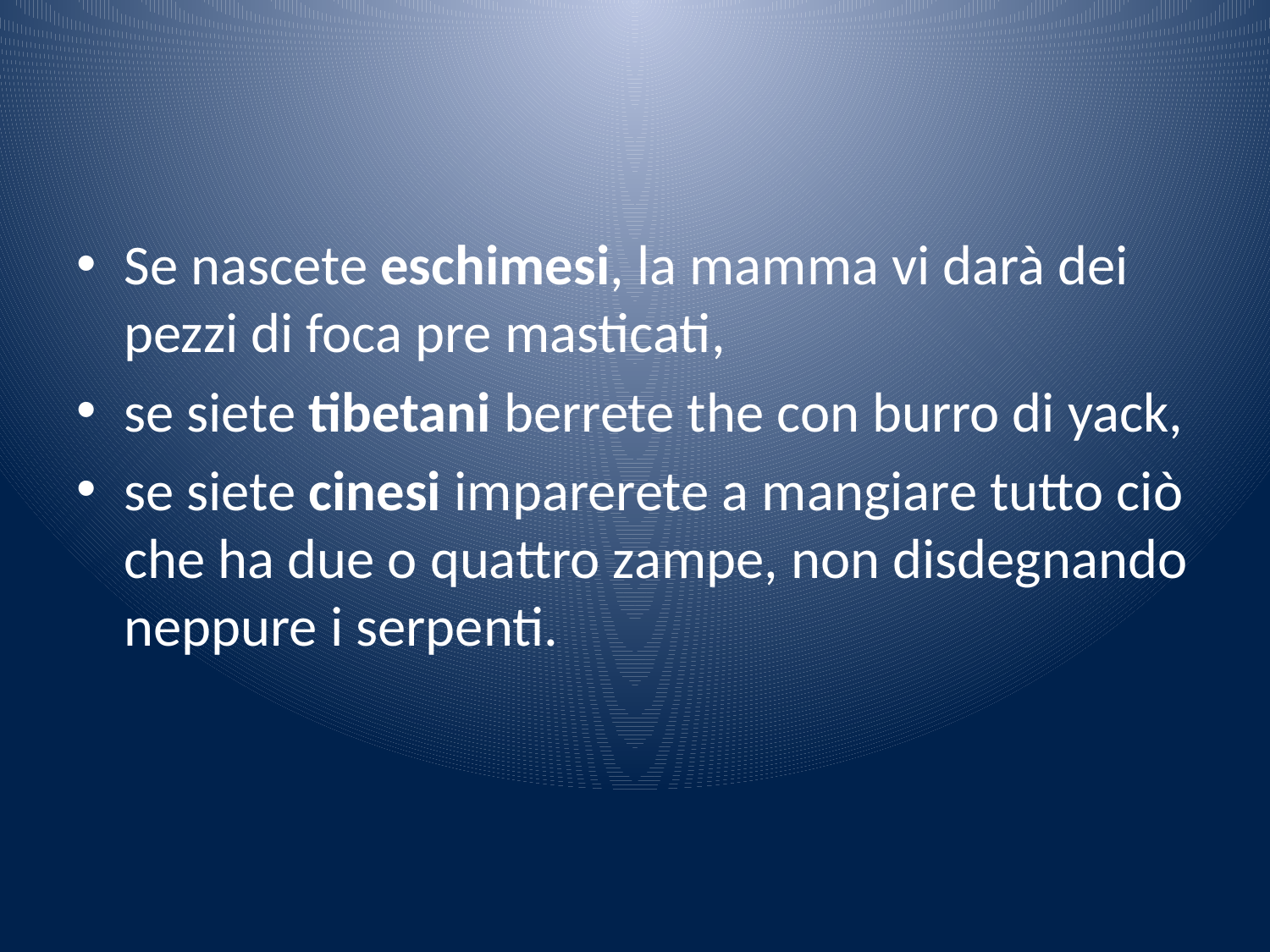

#
Se nascete eschimesi, la mamma vi darà dei pezzi di foca pre masticati,
se siete tibetani berrete the con burro di yack,
se siete cinesi imparerete a mangiare tutto ciò che ha due o quattro zampe, non disdegnando neppure i serpenti.